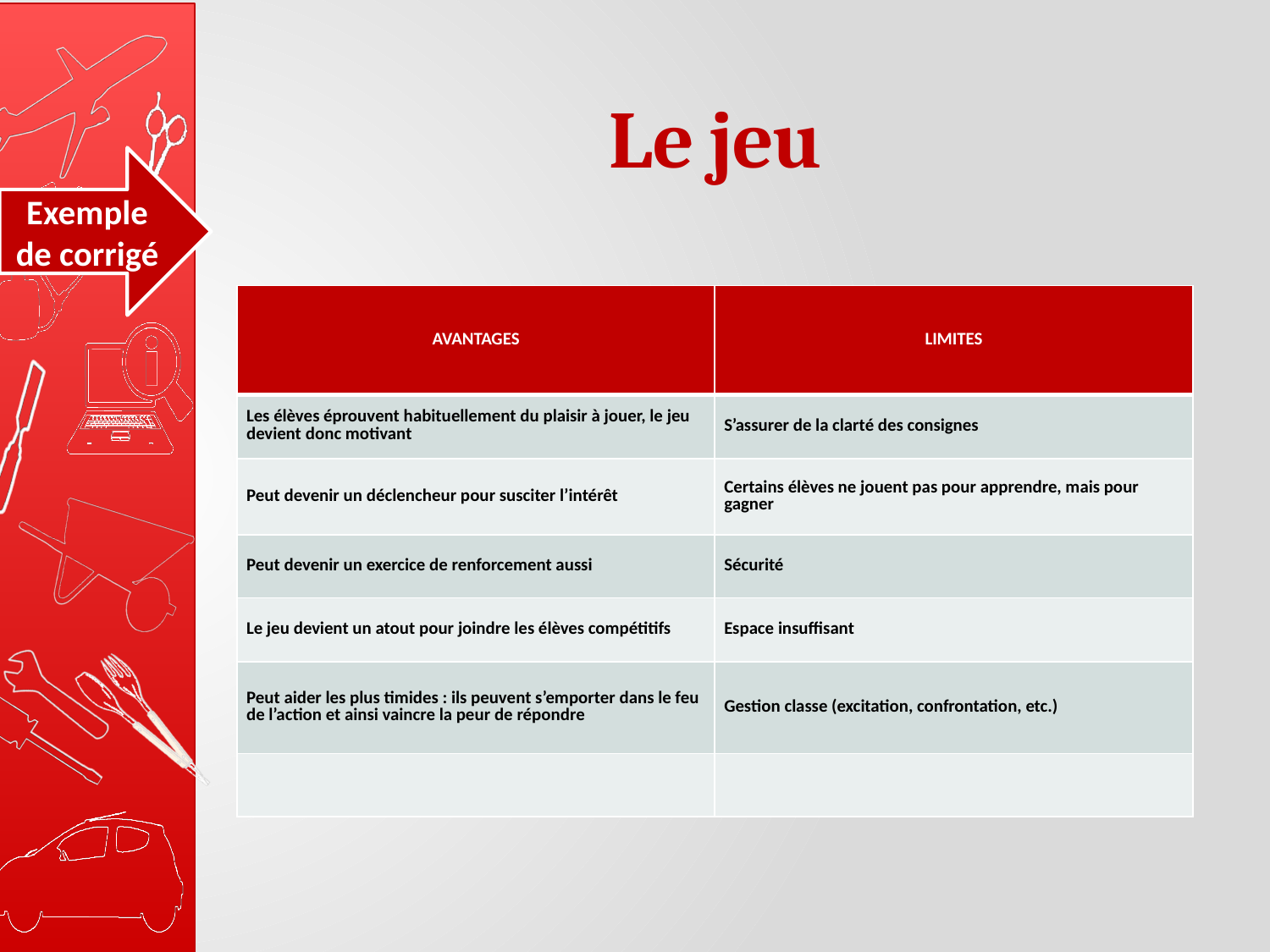

# Le jeu

Exemple de corrigé
| AVANTAGES | LIMITES |
| --- | --- |
| Les élèves éprouvent habituellement du plaisir à jouer, le jeu devient donc motivant | S’assurer de la clarté des consignes |
| Peut devenir un déclencheur pour susciter l’intérêt | Certains élèves ne jouent pas pour apprendre, mais pour gagner |
| Peut devenir un exercice de renforcement aussi | Sécurité |
| Le jeu devient un atout pour joindre les élèves compétitifs | Espace insuffisant |
| Peut aider les plus timides : ils peuvent s’emporter dans le feu de l’action et ainsi vaincre la peur de répondre | Gestion classe (excitation, confrontation, etc.) |
|  |  |